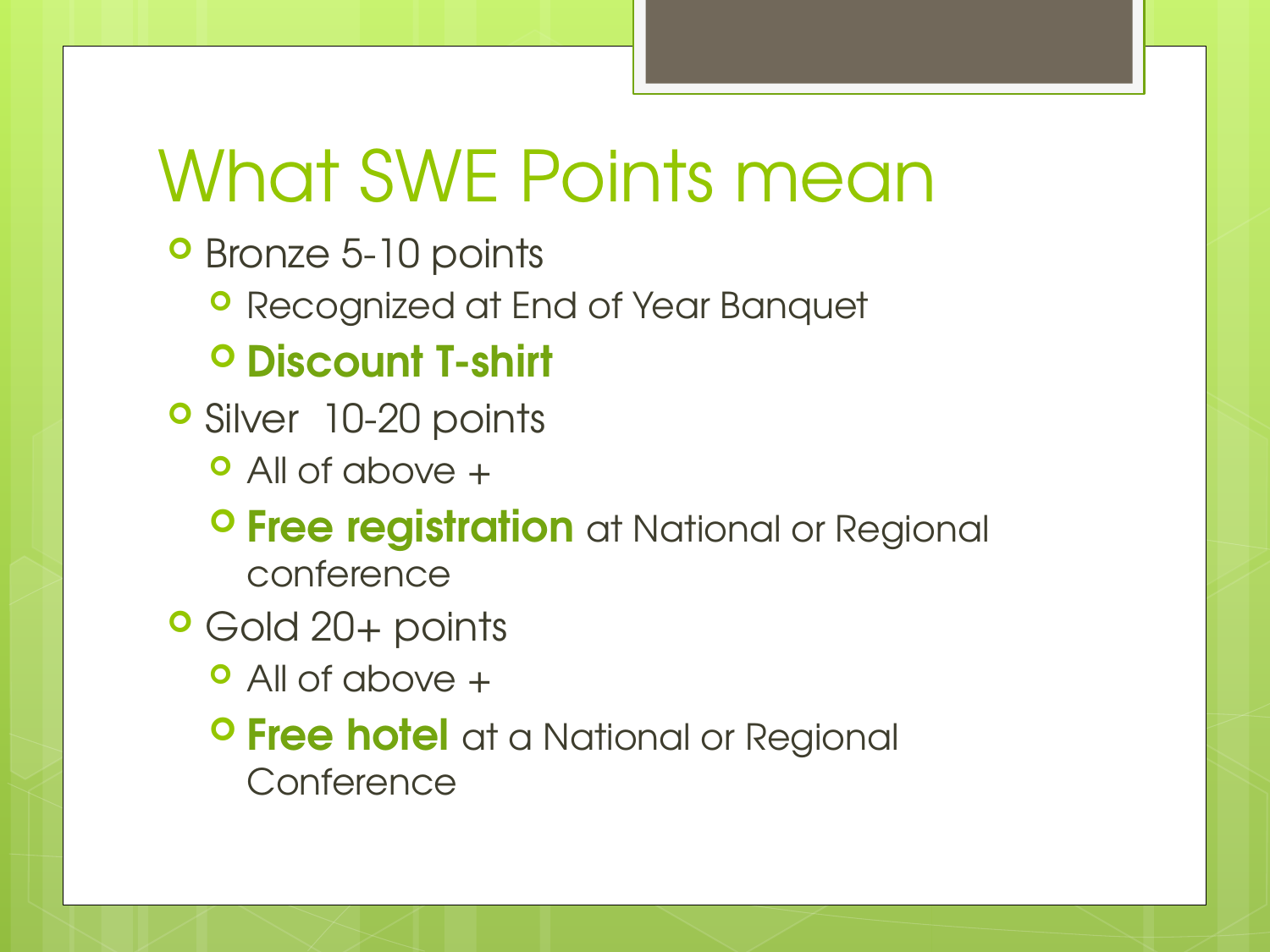

# What SWE Points mean
Bronze 5-10 points
Recognized at End of Year Banquet
Discount T-shirt
Silver  10-20 points
All of above +
Free registration at National or Regional conference
Gold 20+ points
All of above +
Free hotel at a National or Regional Conference